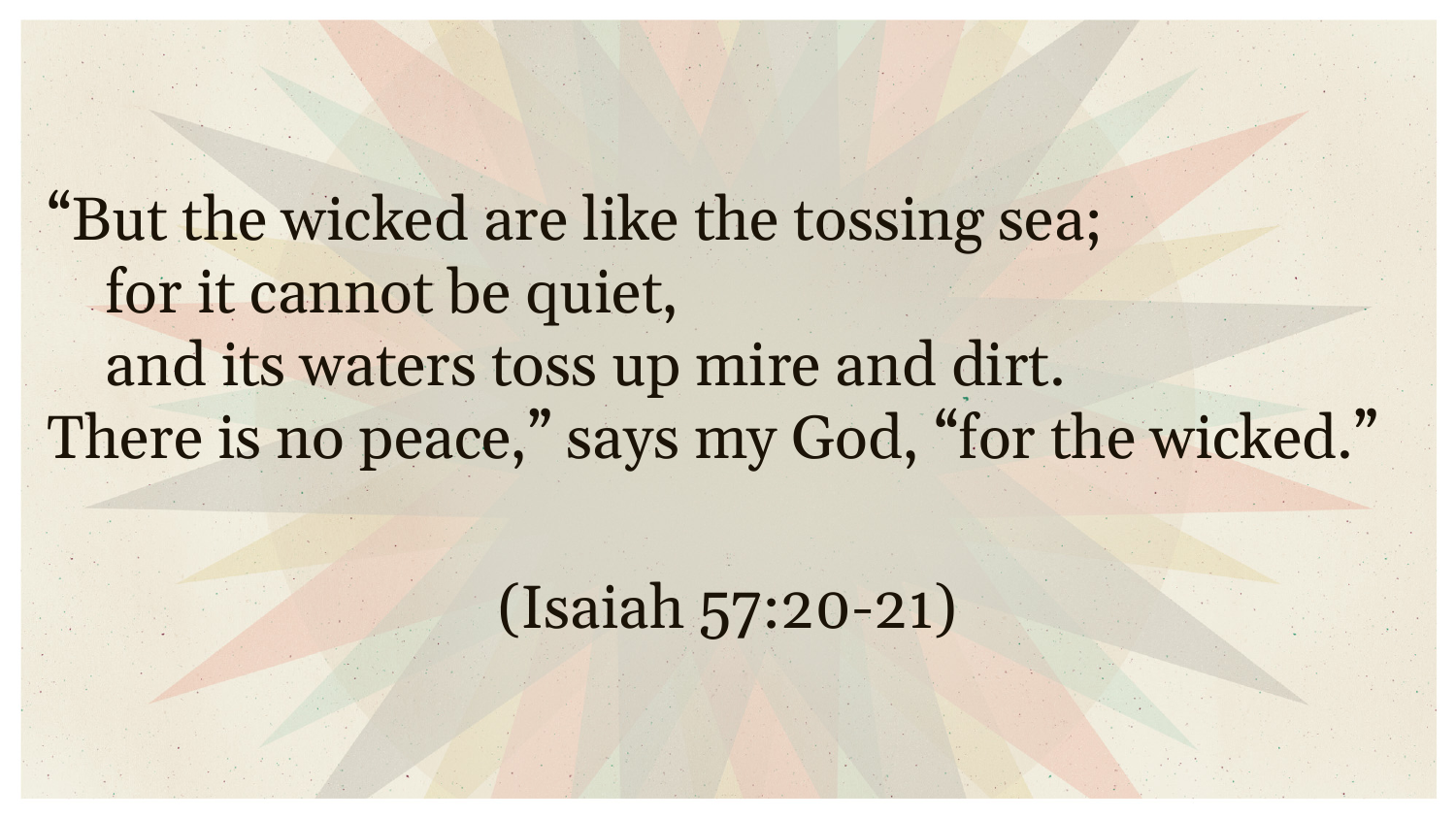

“But the wicked are like the tossing sea;
    for it cannot be quiet,
    and its waters toss up mire and dirt.
There is no peace,” says my God, “for the wicked.”

(Isaiah 57:20-21)